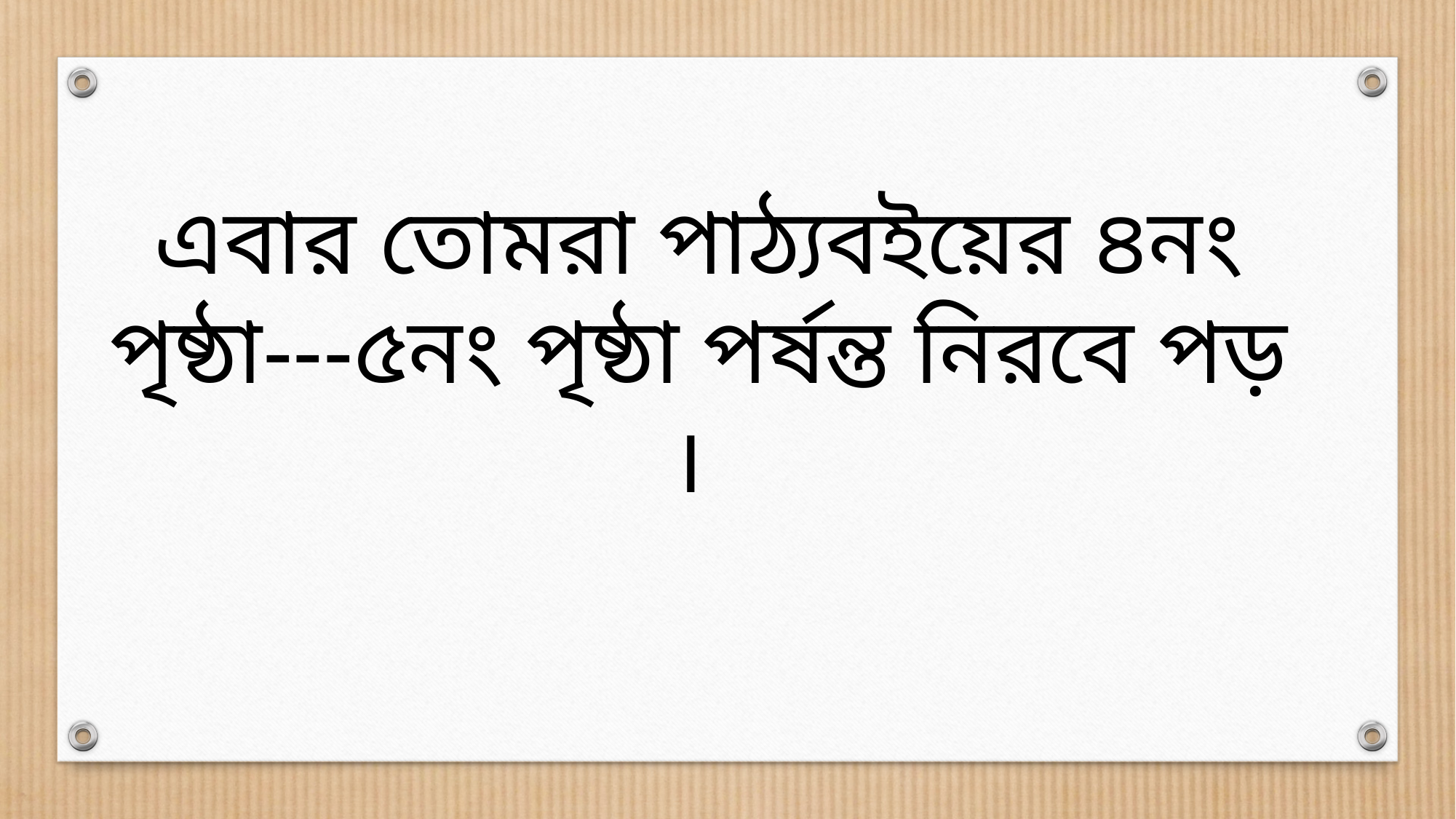

এবার তোমরা পাঠ্যবইয়ের ৪নং পৃষ্ঠা---৫নং পৃষ্ঠা পর্ষন্ত নিরবে পড় ।